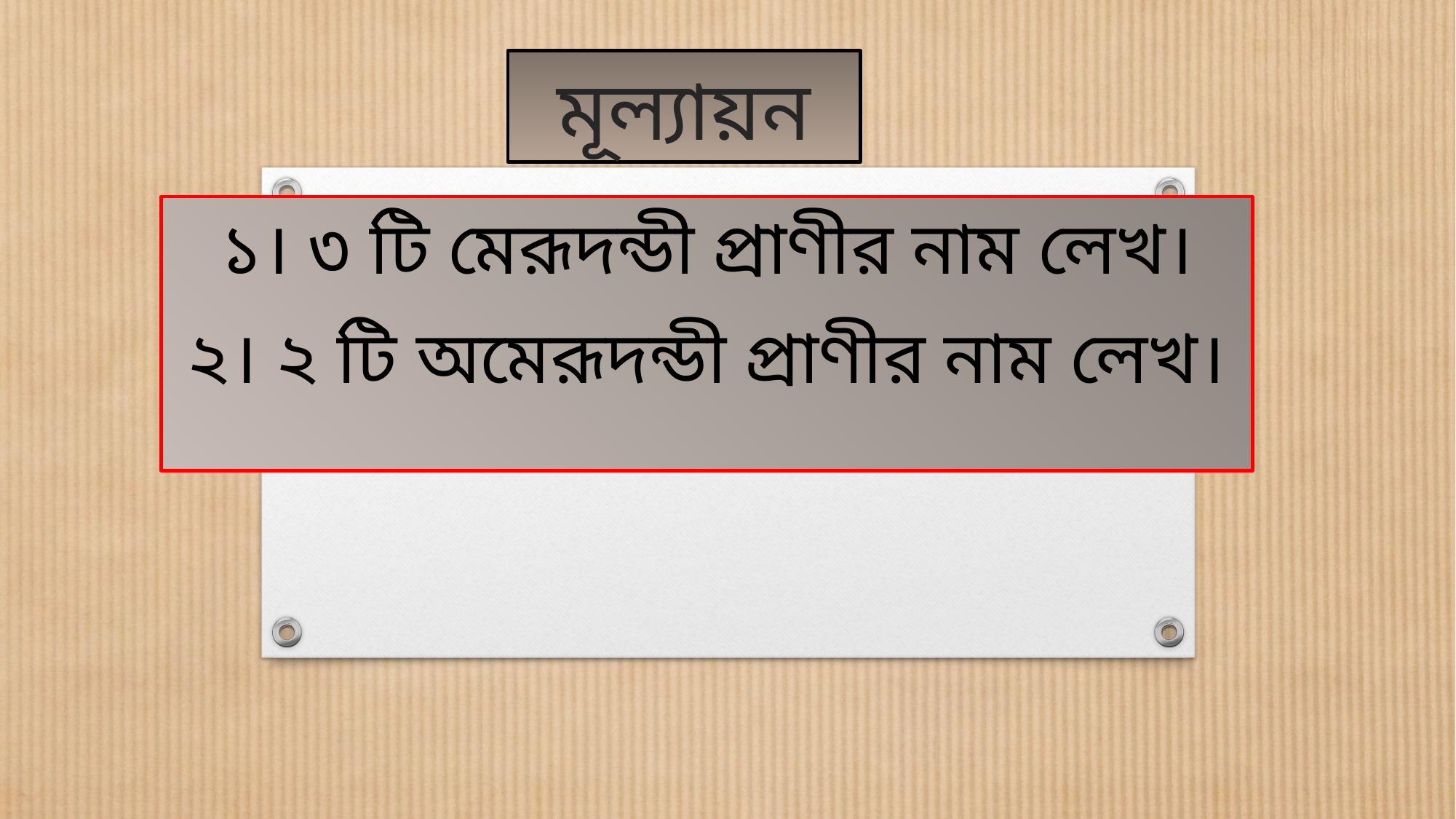

# মূল্যায়ন
১। ৩ টি মেরূদন্ডী প্রাণীর নাম লেখ।
২। ২ টি অমেরূদন্ডী প্রাণীর নাম লেখ।